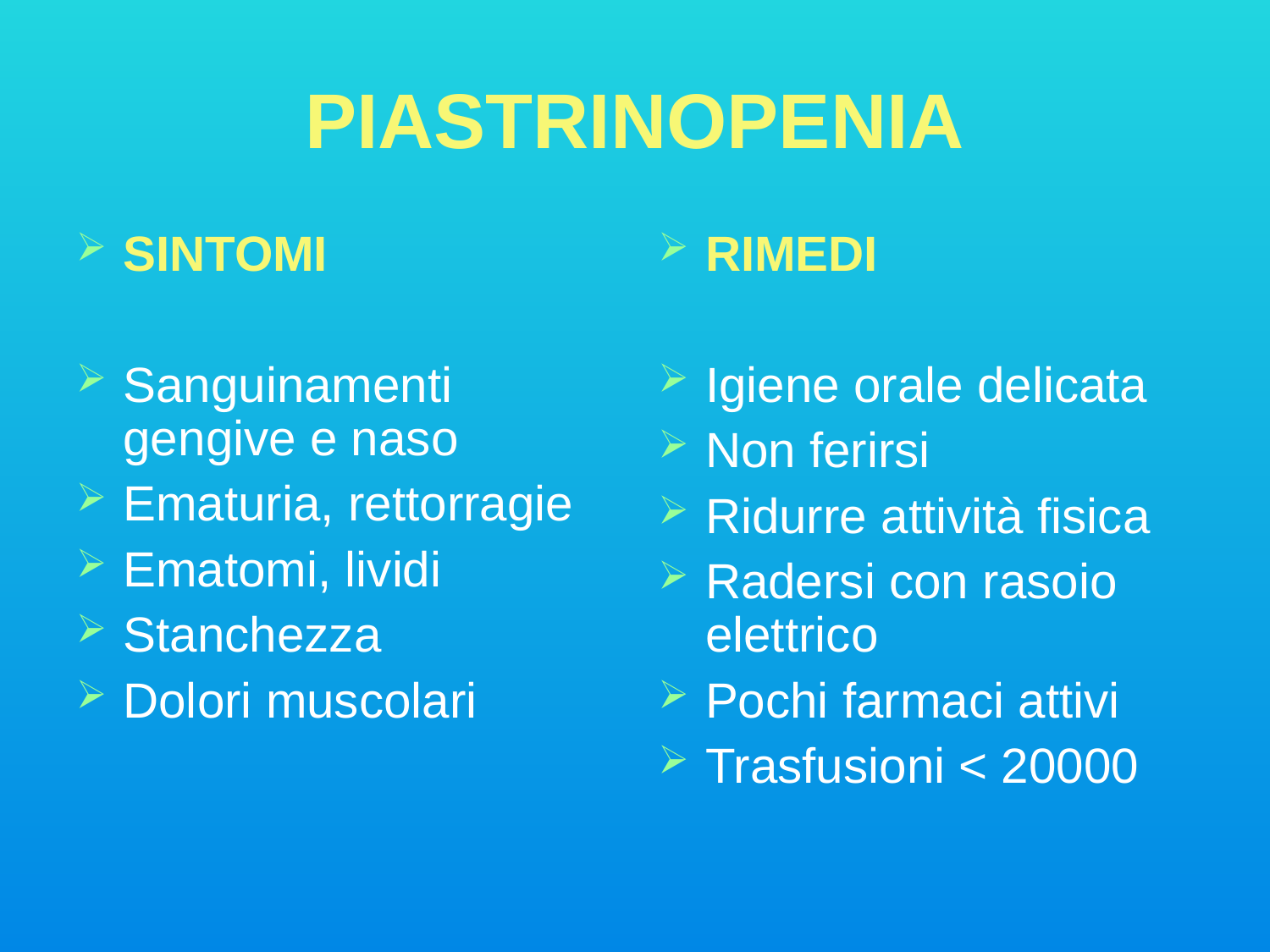

PIASTRINOPENIA
SINTOMI

Sanguinamenti gengive e naso
Ematuria, rettorragie
Ematomi, lividi
Stanchezza
Dolori muscolari
RIMEDI

Igiene orale delicata
Non ferirsi
Ridurre attività fisica
Radersi con rasoio elettrico
Pochi farmaci attivi
Trasfusioni < 20000